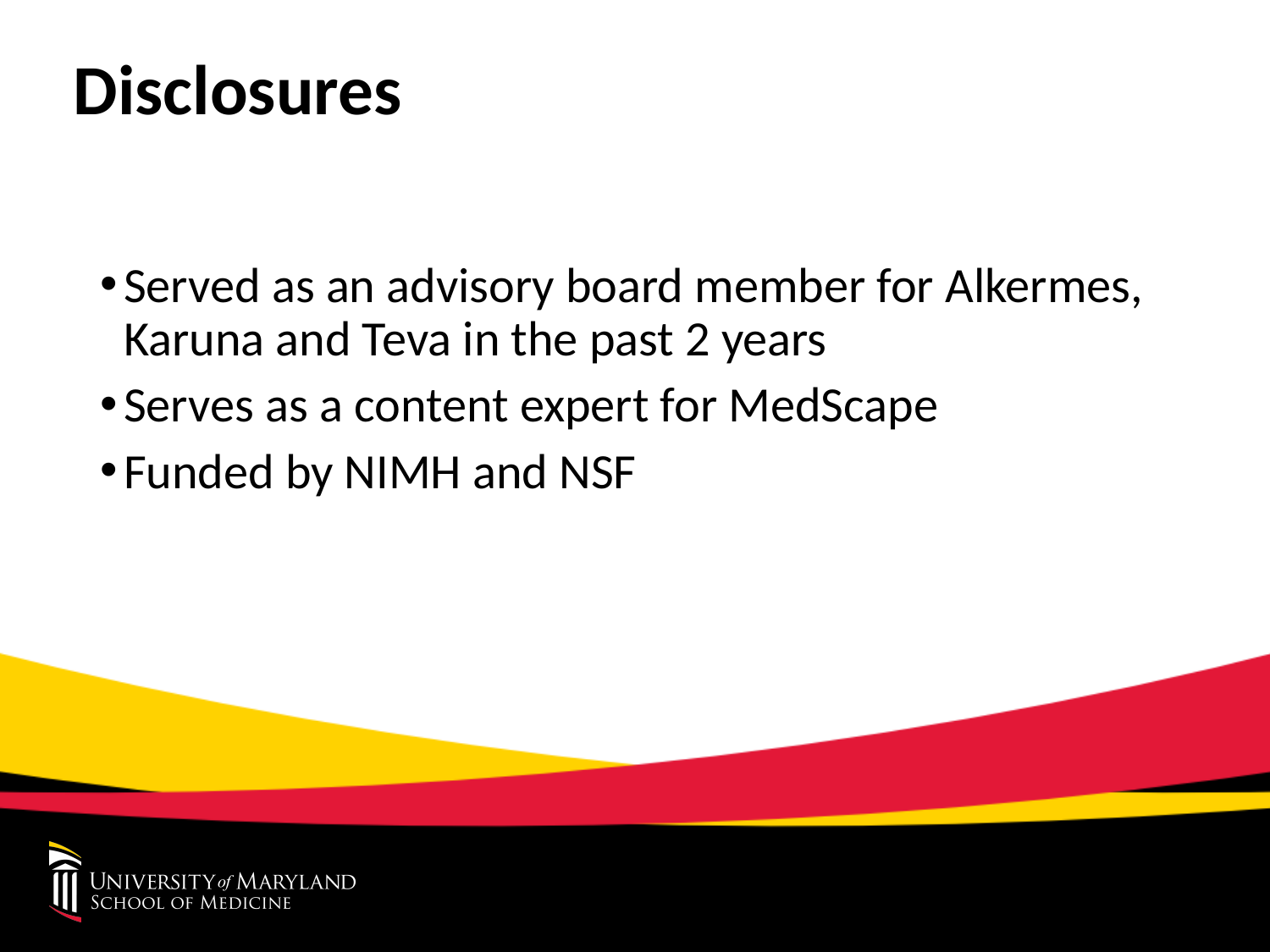

# Disclosures
Served as an advisory board member for Alkermes, Karuna and Teva in the past 2 years
Serves as a content expert for MedScape
Funded by NIMH and NSF